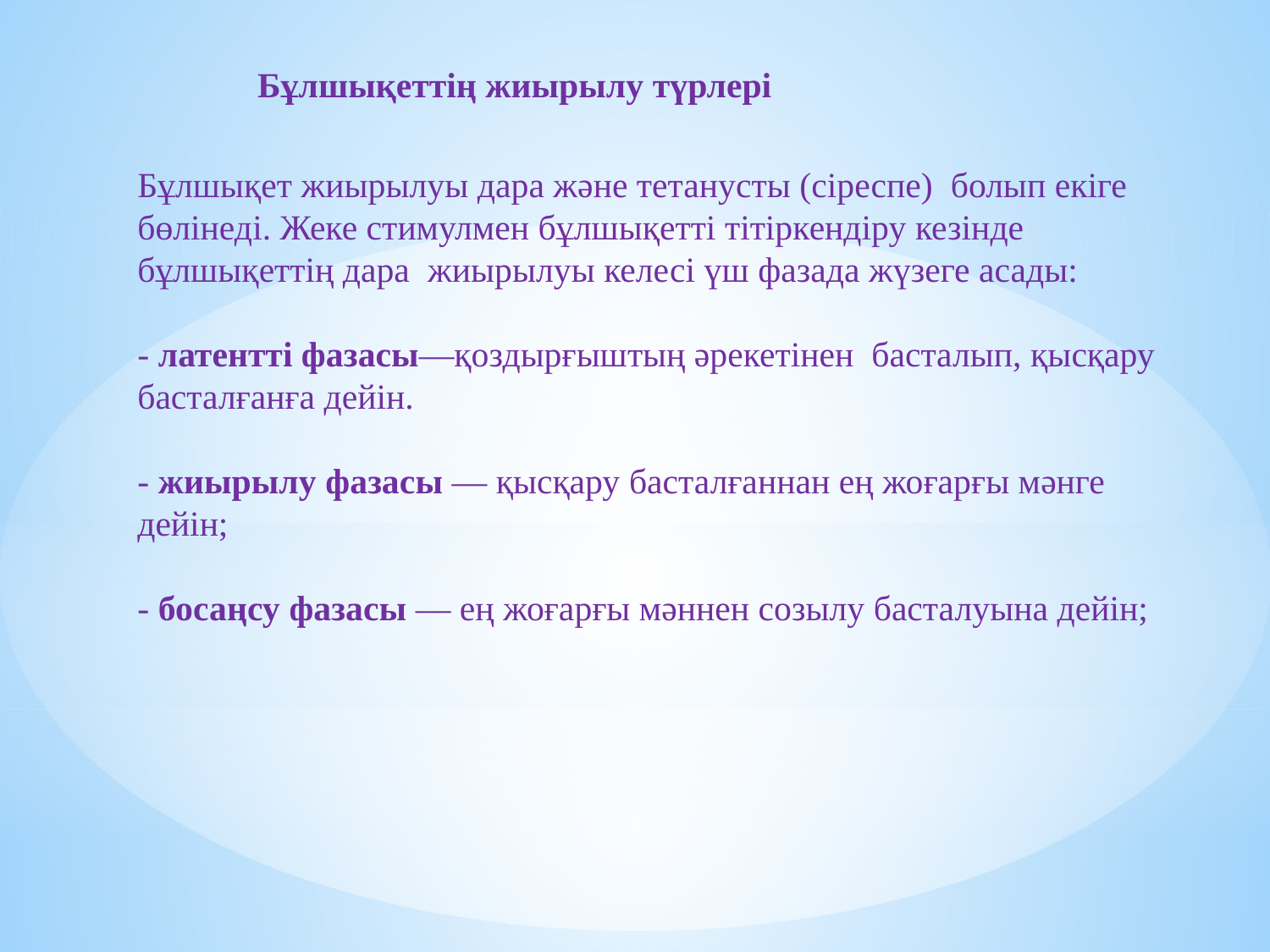

Бұлшықеттің жиырылу түрлері
Бұлшықет жиырылуы дара және тетанусты (сіреспе)  болып екіге бөлінеді. Жеке стимулмен бұлшықетті тітіркендіру кезінде бұлшықеттің дара  жиырылуы келесі үш фазада жүзеге асады:

- латентті фазасы—қоздырғыштың әрекетінен  басталып, қысқару басталғанға дейін.

- жиырылу фазасы — қысқару басталғаннан ең жоғарғы мәнге дейін;

- босаңсу фазасы — ең жоғарғы мәннен созылу басталуына дейін;